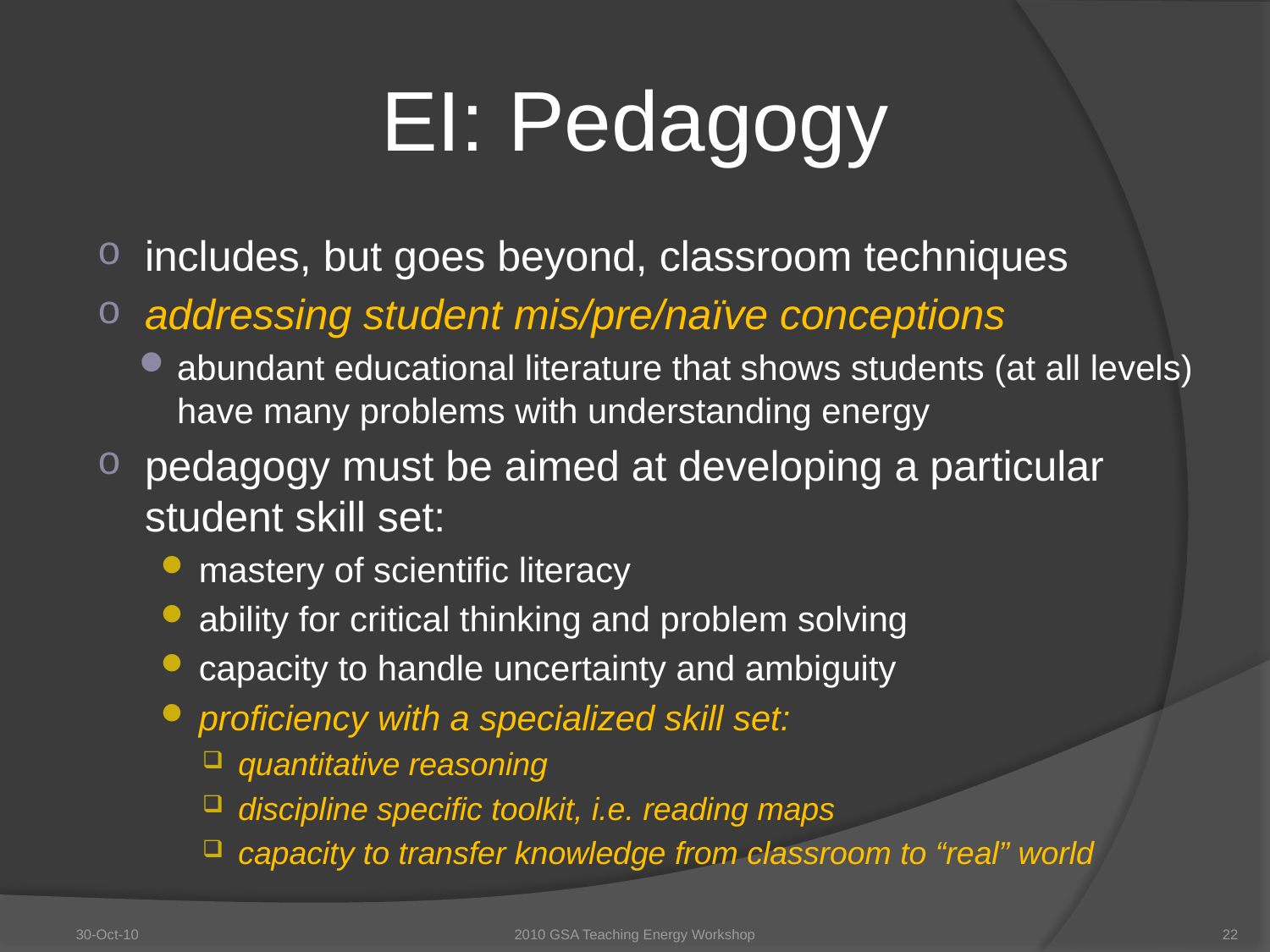

# EI: Pedagogy
includes, but goes beyond, classroom techniques
addressing student mis/pre/naïve conceptions
abundant educational literature that shows students (at all levels) have many problems with understanding energy
pedagogy must be aimed at developing a particular student skill set:
mastery of scientific literacy
ability for critical thinking and problem solving
capacity to handle uncertainty and ambiguity
proficiency with a specialized skill set:
quantitative reasoning
discipline specific toolkit, i.e. reading maps
capacity to transfer knowledge from classroom to “real” world

30-Oct-10
2010 GSA Teaching Energy Workshop
22